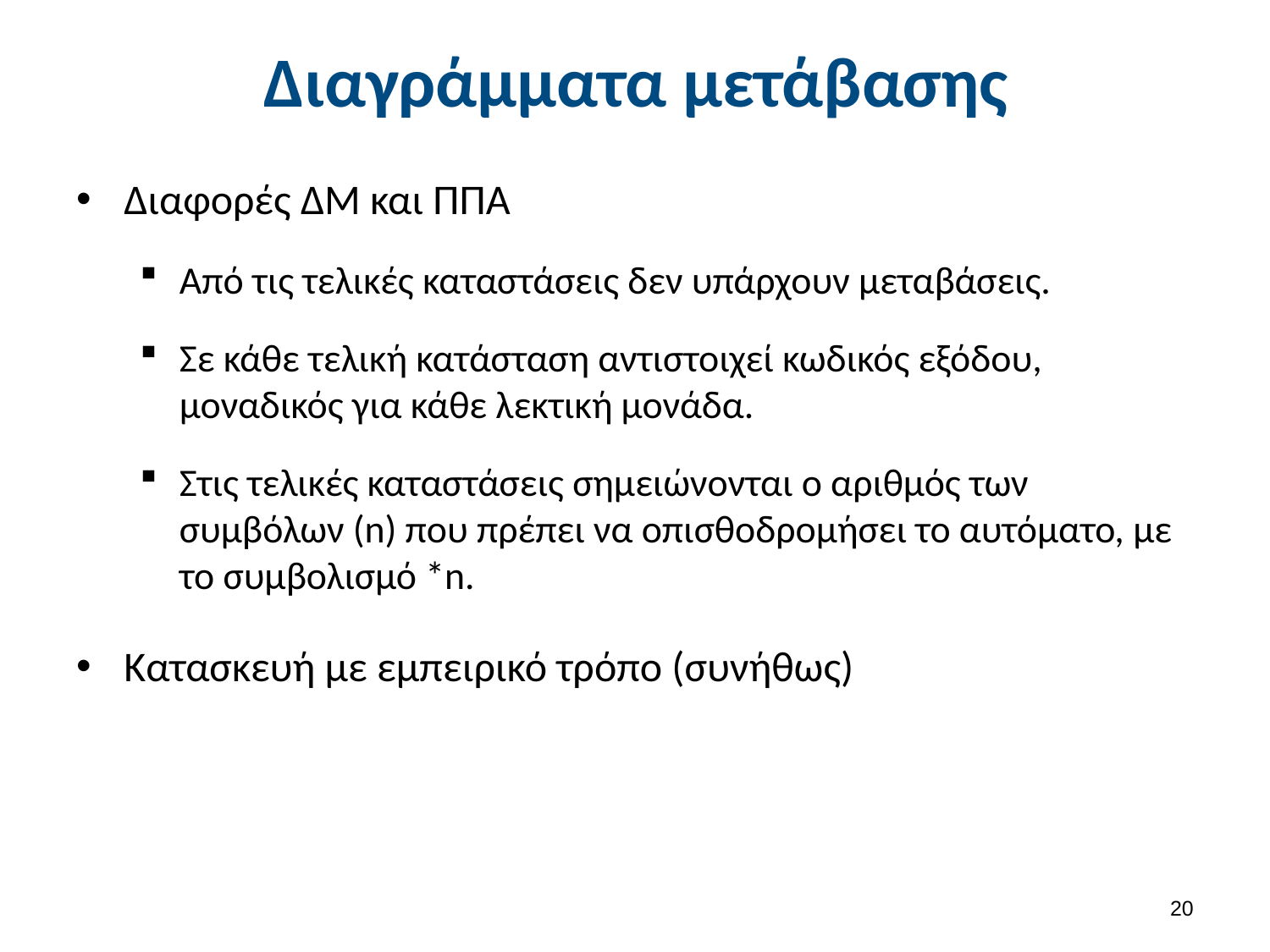

# Διαγράμματα μετάβασης
Διαφορές ΔΜ και ΠΠΑ
Από τις τελικές καταστάσεις δεν υπάρχουν μεταβάσεις.
Σε κάθε τελική κατάσταση αντιστοιχεί κωδικός εξόδου, 	μοναδικός για κάθε λεκτική μονάδα.
Στις τελικές καταστάσεις σημειώνονται ο αριθμός των συμβόλων (n) που πρέπει να οπισθοδρομήσει το αυτόματο, με το συμβολισμό *n.
Κατασκευή με εμπειρικό τρόπο (συνήθως)

20